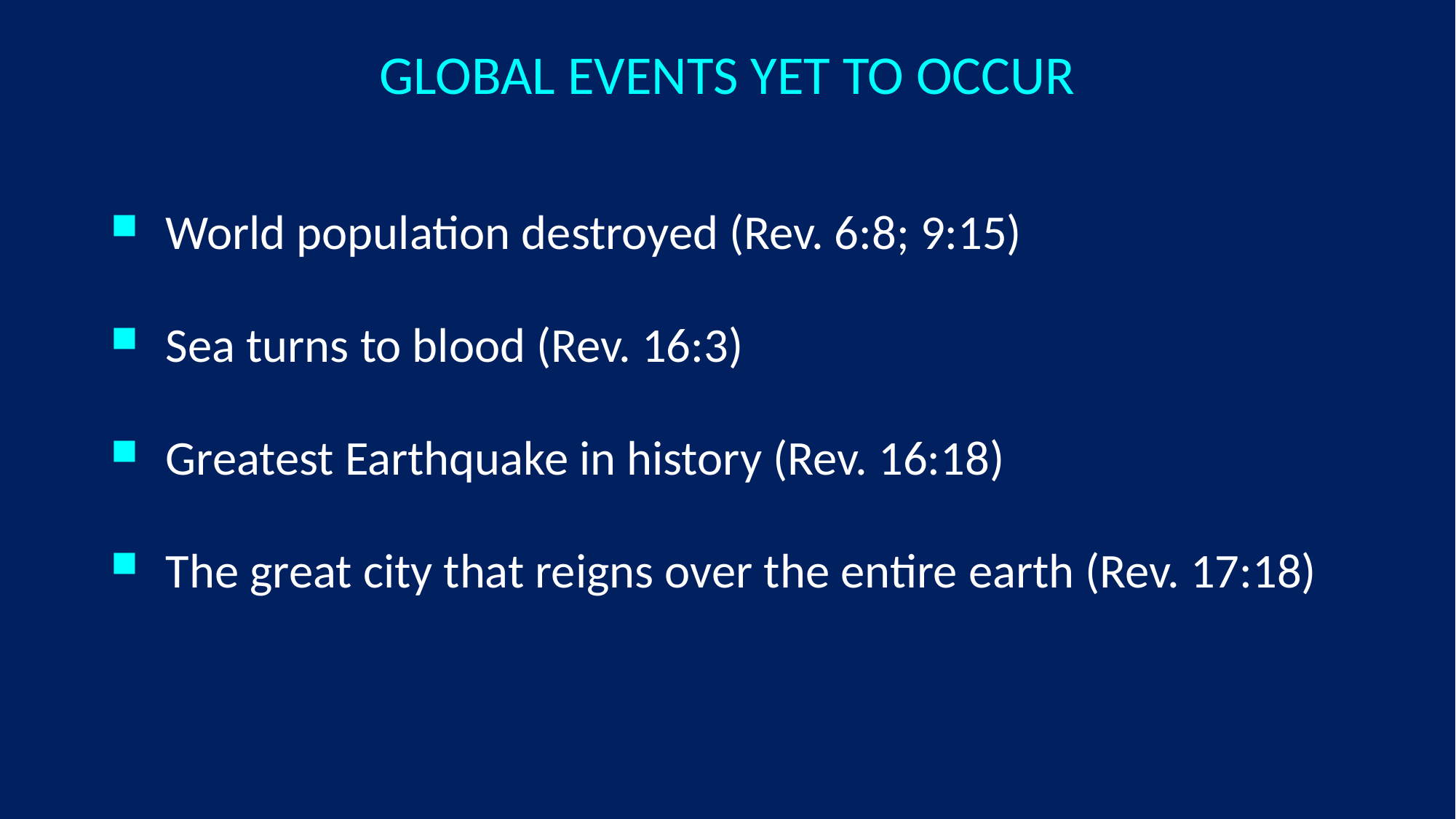

# GLOBAL EVENTS YET TO OCCUR
World population destroyed (Rev. 6:8; 9:15)
Sea turns to blood (Rev. 16:3)
Greatest Earthquake in history (Rev. 16:18)
The great city that reigns over the entire earth (Rev. 17:18)